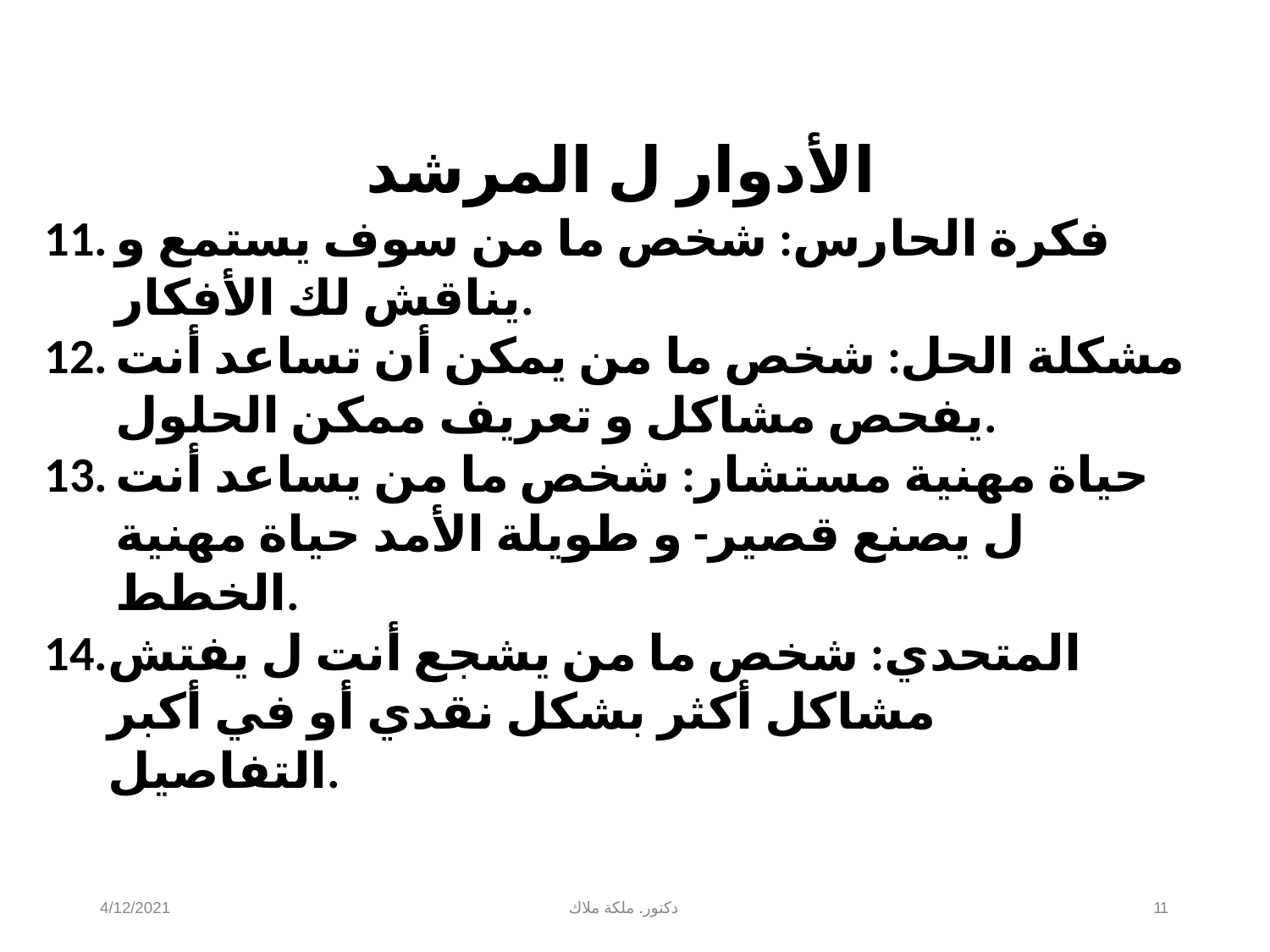

# الأدوار ل المرشد​
فكرة الحارس: شخص ما من سوف يستمع و يناقش لك الأفكار.
مشكلة الحل: شخص ما من يمكن أن تساعد أنت يفحص مشاكل و تعريف ممكن الحلول.
حياة مهنية مستشار: شخص ما من يساعد أنت ل يصنع قصير- و طويلة الأمد حياة مهنية الخطط.
المتحدي: شخص ما من يشجع أنت ل يفتش مشاكل أكثر بشكل نقدي أو في أكبر التفاصيل.
4/12/2021
دكتور. ملكة ملاك
11